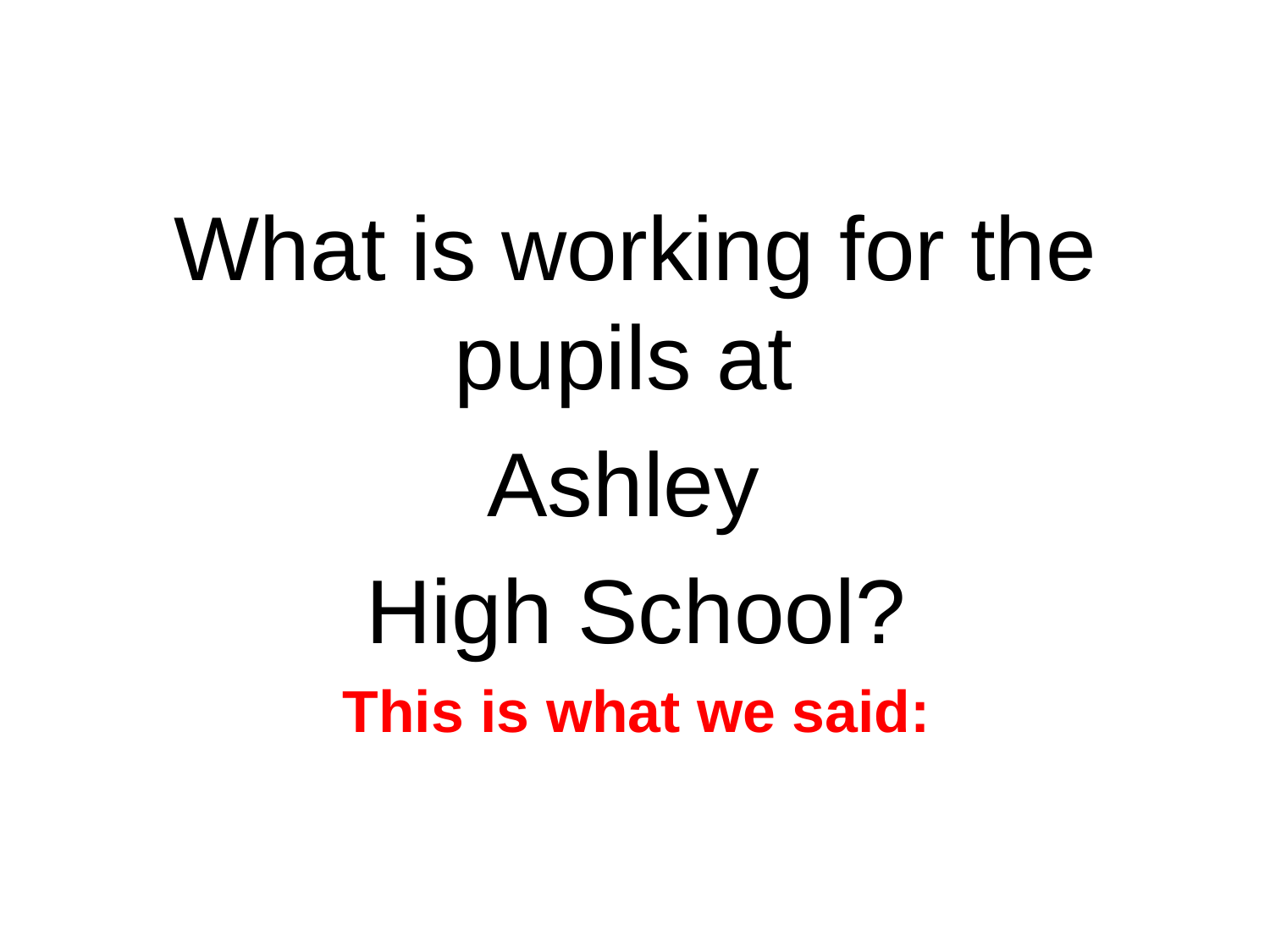

#

What is working for the pupils at
Ashley
High School?
This is what we said: